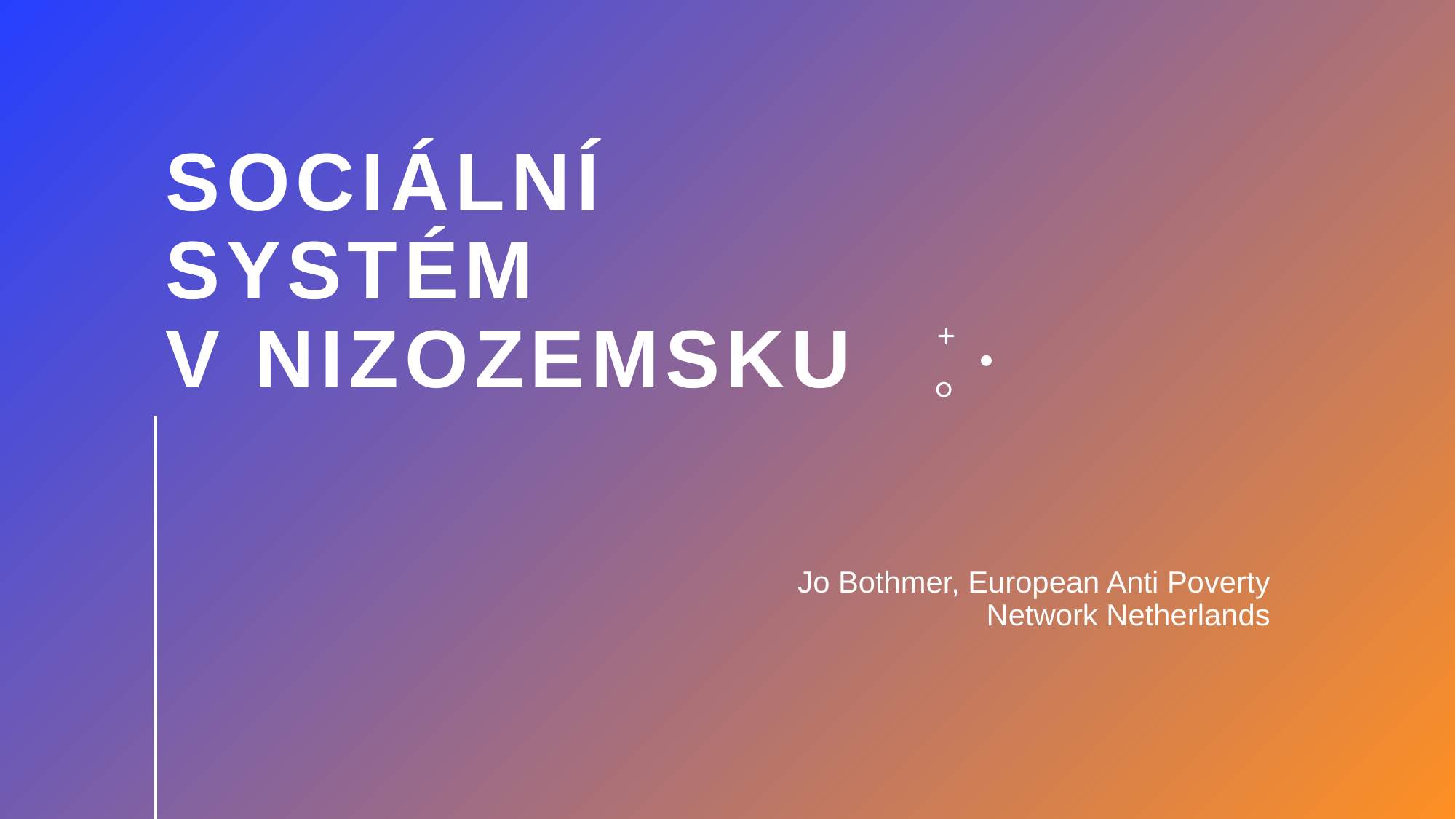

# sociÁlNÍ systÉm V Nizozemsku
Jo Bothmer, European Anti Poverty Network Netherlands